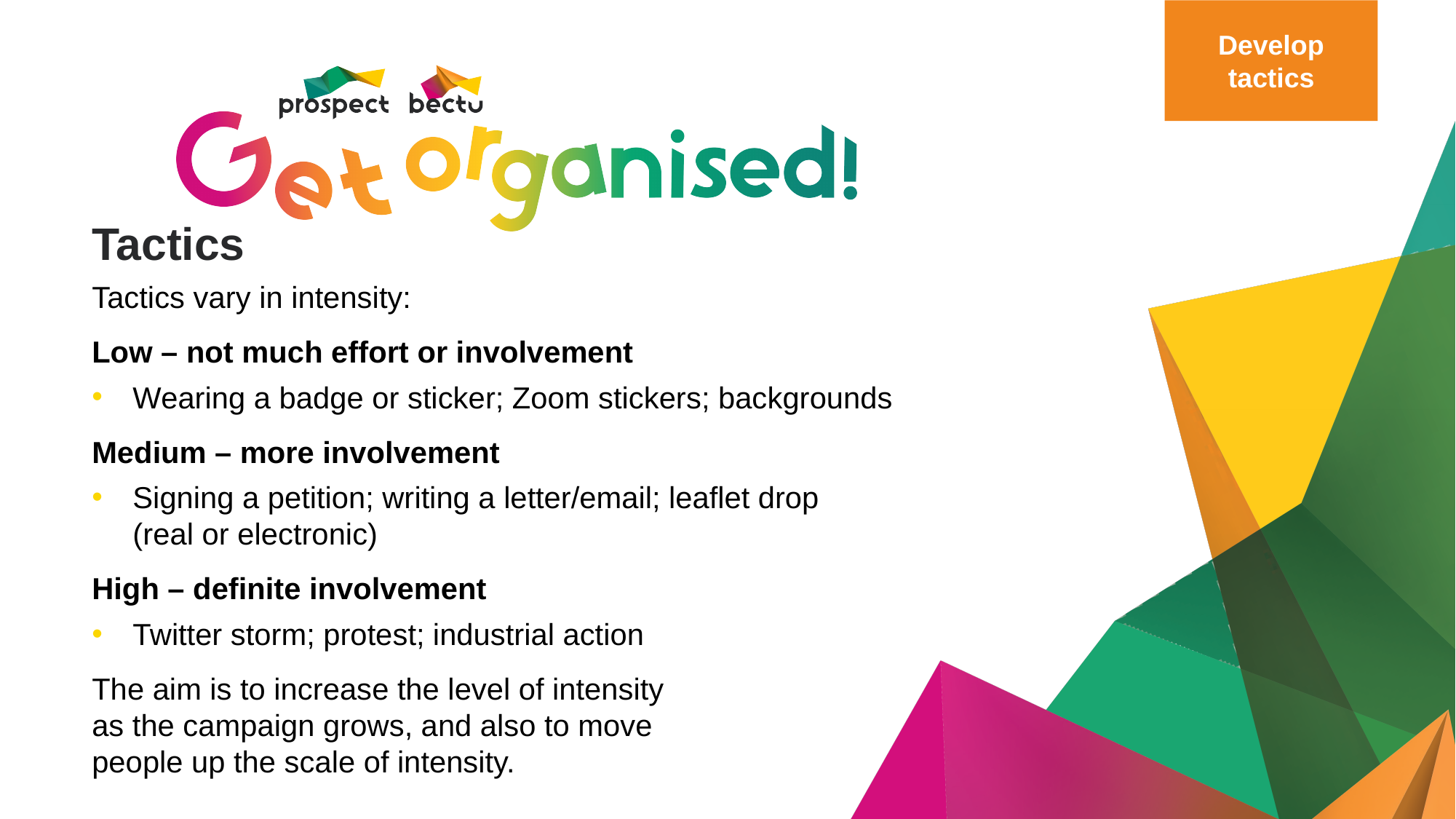

Develop tactics
# Tactics
Tactics vary in intensity:
Low – not much effort or involvement
Wearing a badge or sticker; Zoom stickers; backgrounds
Medium – more involvement
Signing a petition; writing a letter/email; leaflet drop
(real or electronic)
High – definite involvement
Twitter storm; protest; industrial action
The aim is to increase the level of intensity
as the campaign grows, and also to move
people up the scale of intensity.